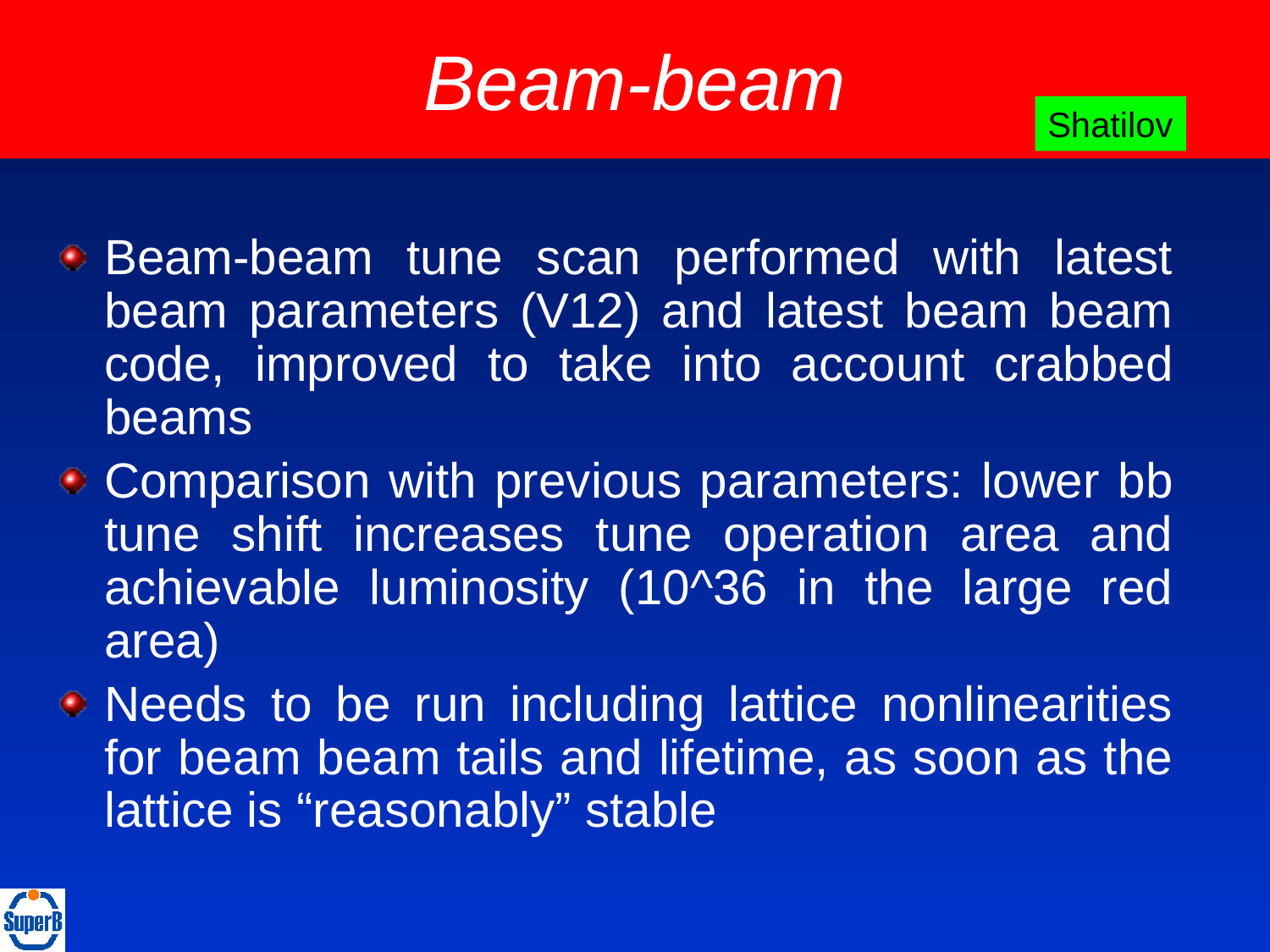

# Beam-beam
Shatilov
Beam-beam tune scan performed with latest beam parameters (V12) and latest beam beam code, improved to take into account crabbed beams
Comparison with previous parameters: lower bb tune shift increases tune operation area and achievable luminosity (10^36 in the large red area)
Needs to be run including lattice nonlinearities for beam beam tails and lifetime, as soon as the lattice is “reasonably” stable